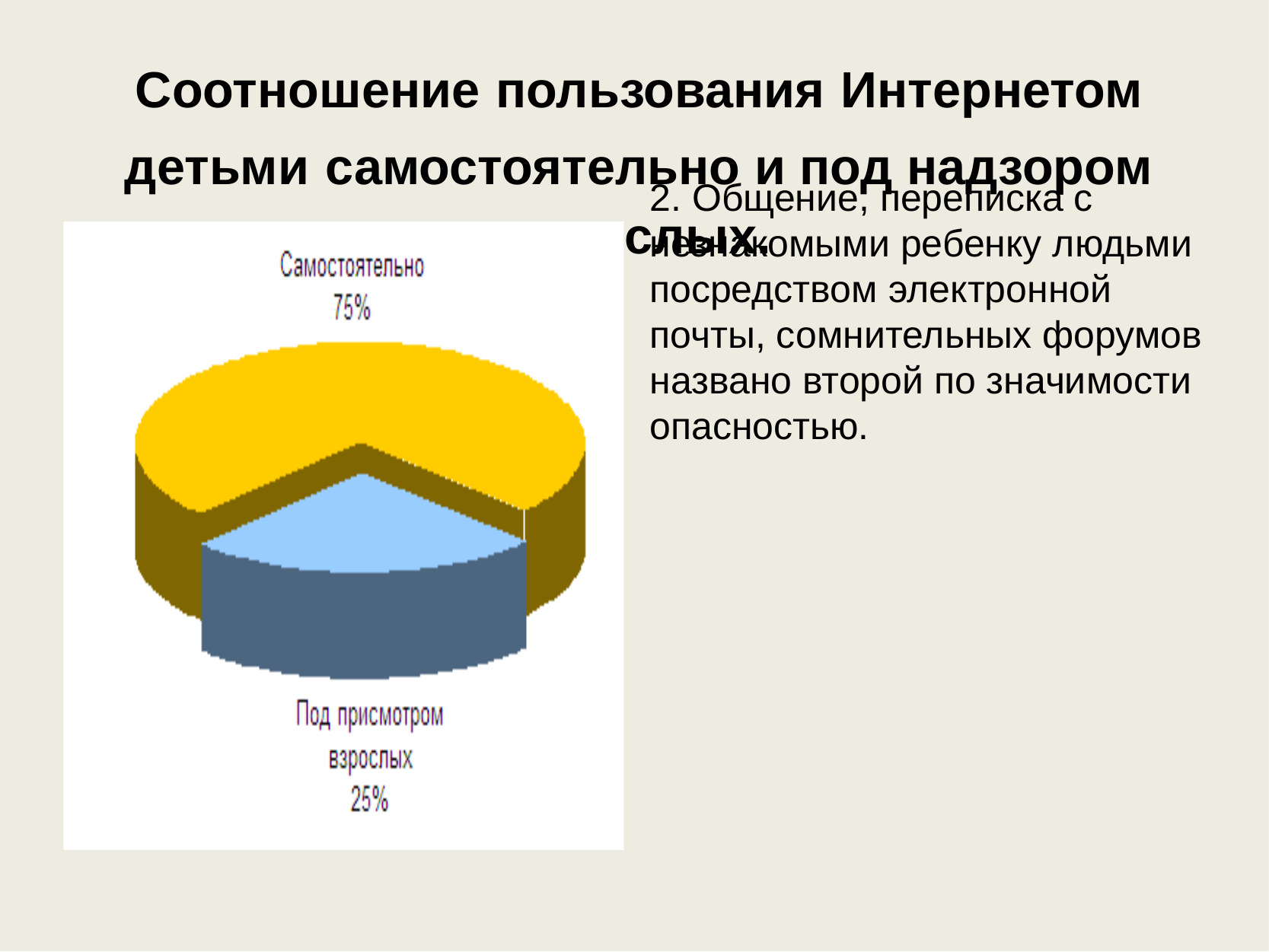

# Соотношение пользования Интернетом детьми самостоятельно и под надзором взрослых.

2. Общение, переписка с незнакомыми ребенку людьми посредством электронной почты, сомнительных форумов названо второй по значимости опасностью.